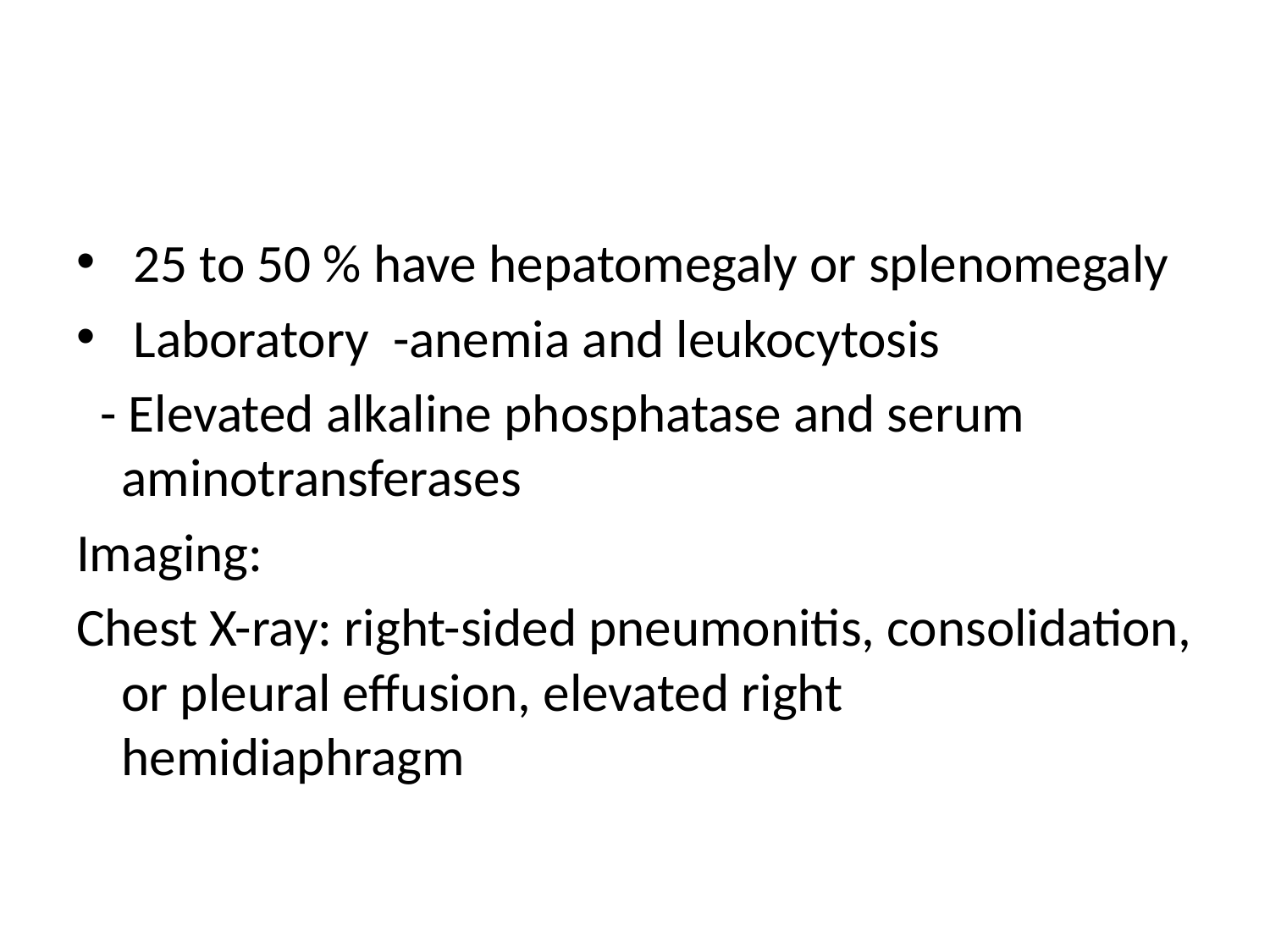

#
 25 to 50 % have hepatomegaly or splenomegaly
 Laboratory  -anemia and leukocytosis
  - Elevated alkaline phosphatase and serum aminotransferases
Imaging:
Chest X-ray: right-sided pneumonitis, consolidation, or pleural effusion, elevated right hemidiaphragm